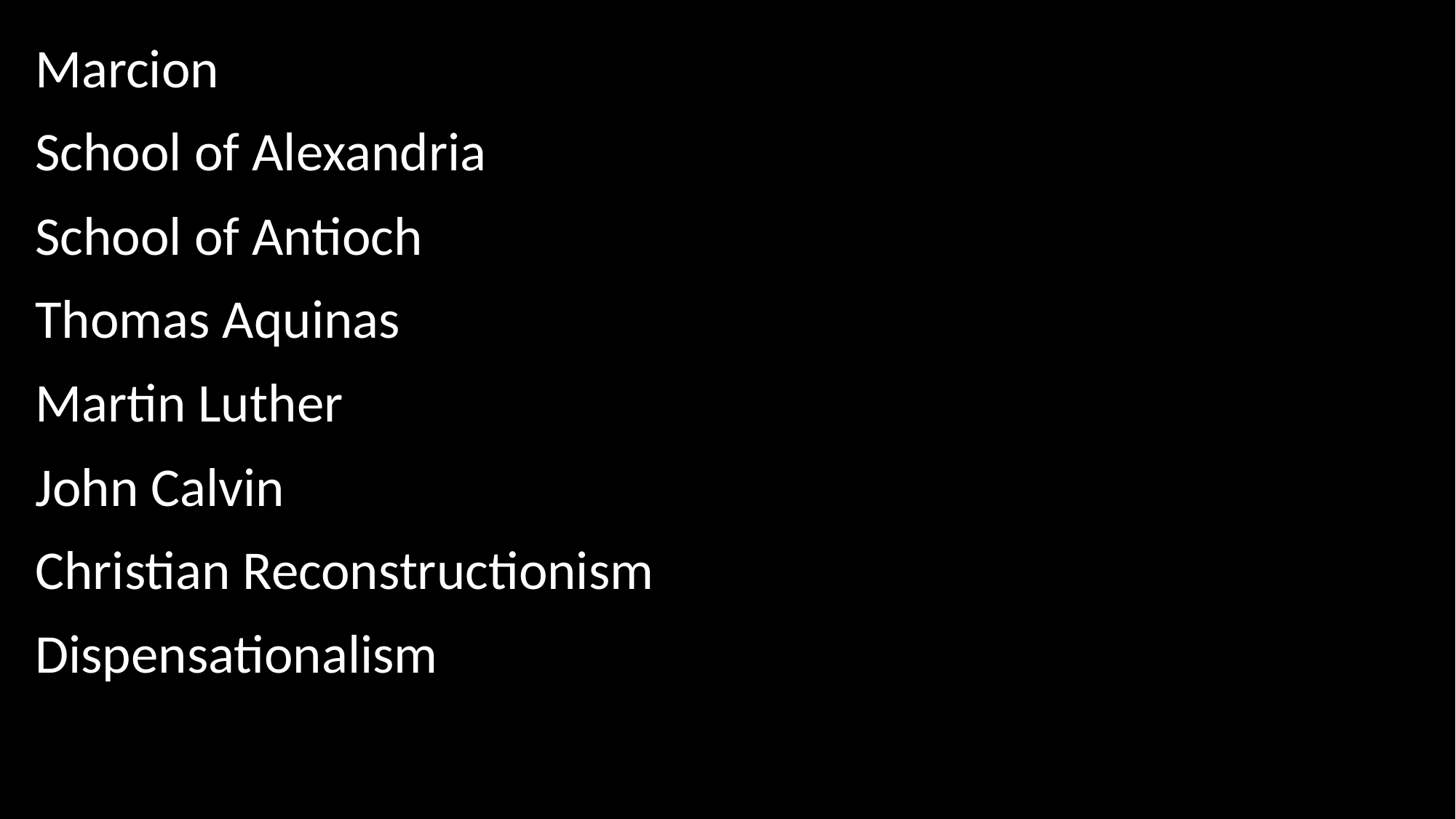

Marcion
School of Alexandria
School of Antioch
Thomas Aquinas
Martin Luther
John Calvin
Christian Reconstructionism
Dispensationalism